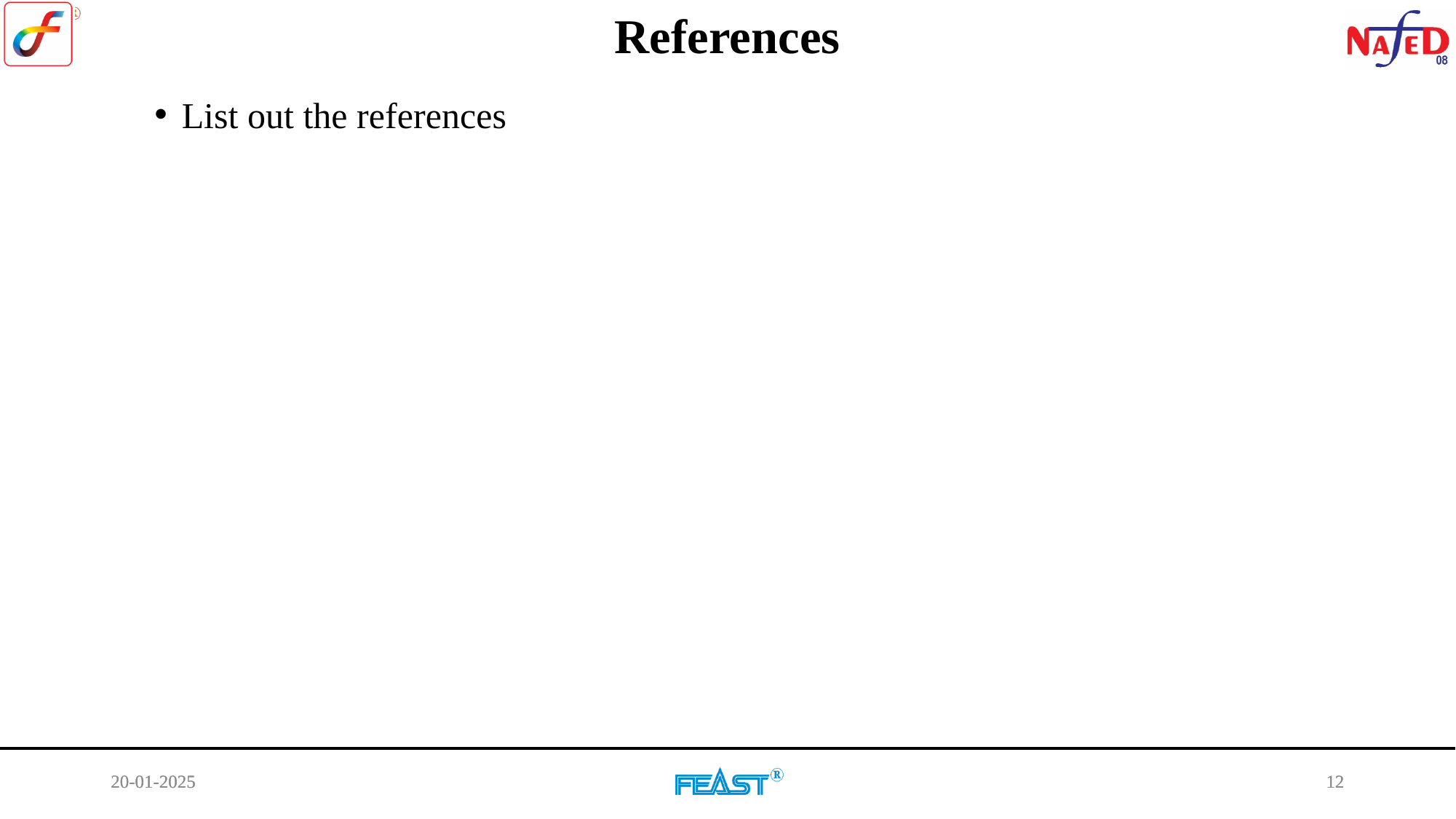

References
List out the references

20-01-2025
12